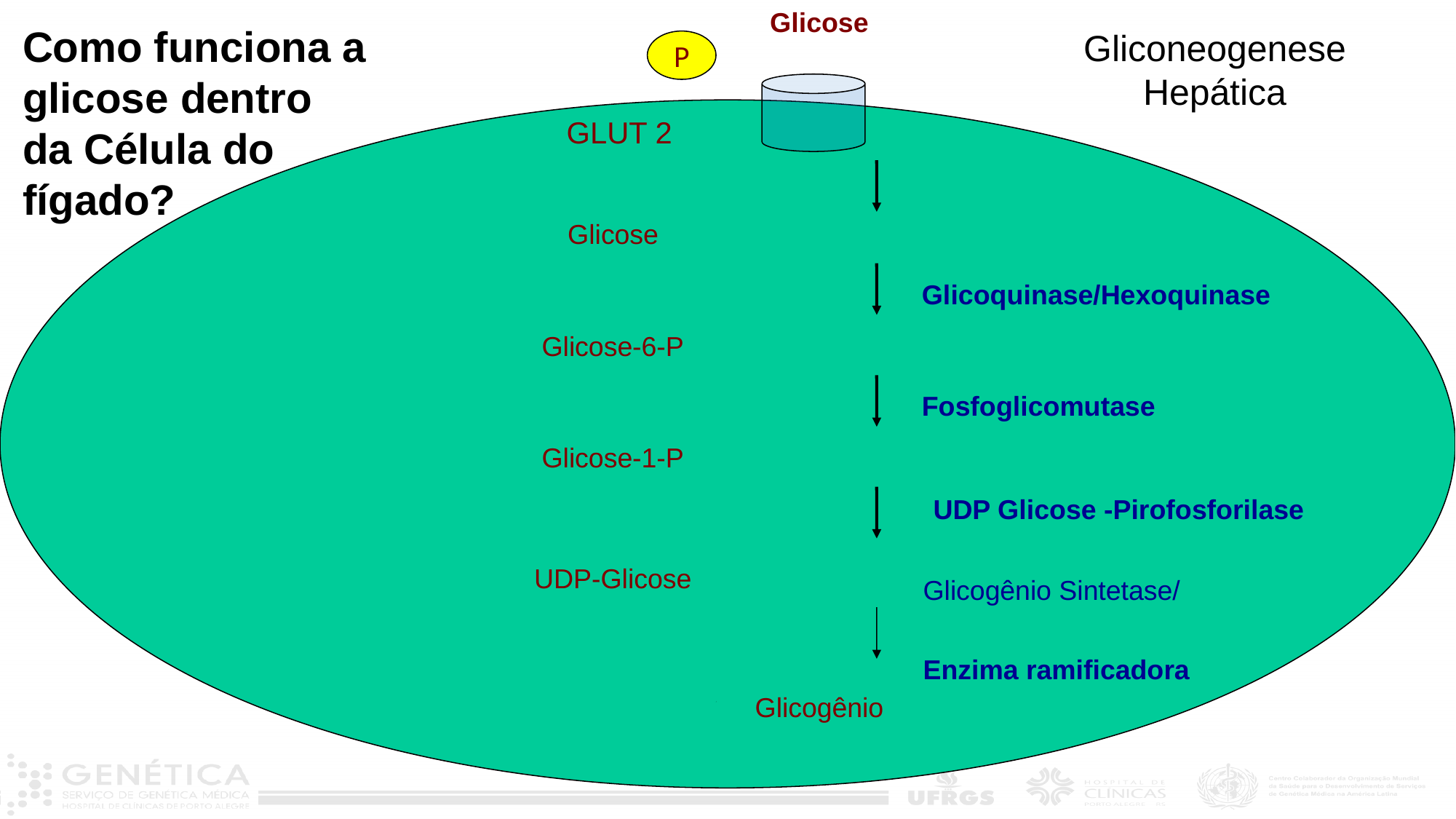

Glicose
Como funciona a glicose dentro da Célula do fígado?
Gliconeogenese Hepática
P

GLUT 2

Glicose

Glicoquinase/Hexoquinase
Glicose-6-P

Fosfoglicomutase
Glicose-1-P

UDP Glicose -Pirofosforilase
					Glicogênio Sintetase/
					Enzima ramificadora

UDP-Glicose

Glicogênio